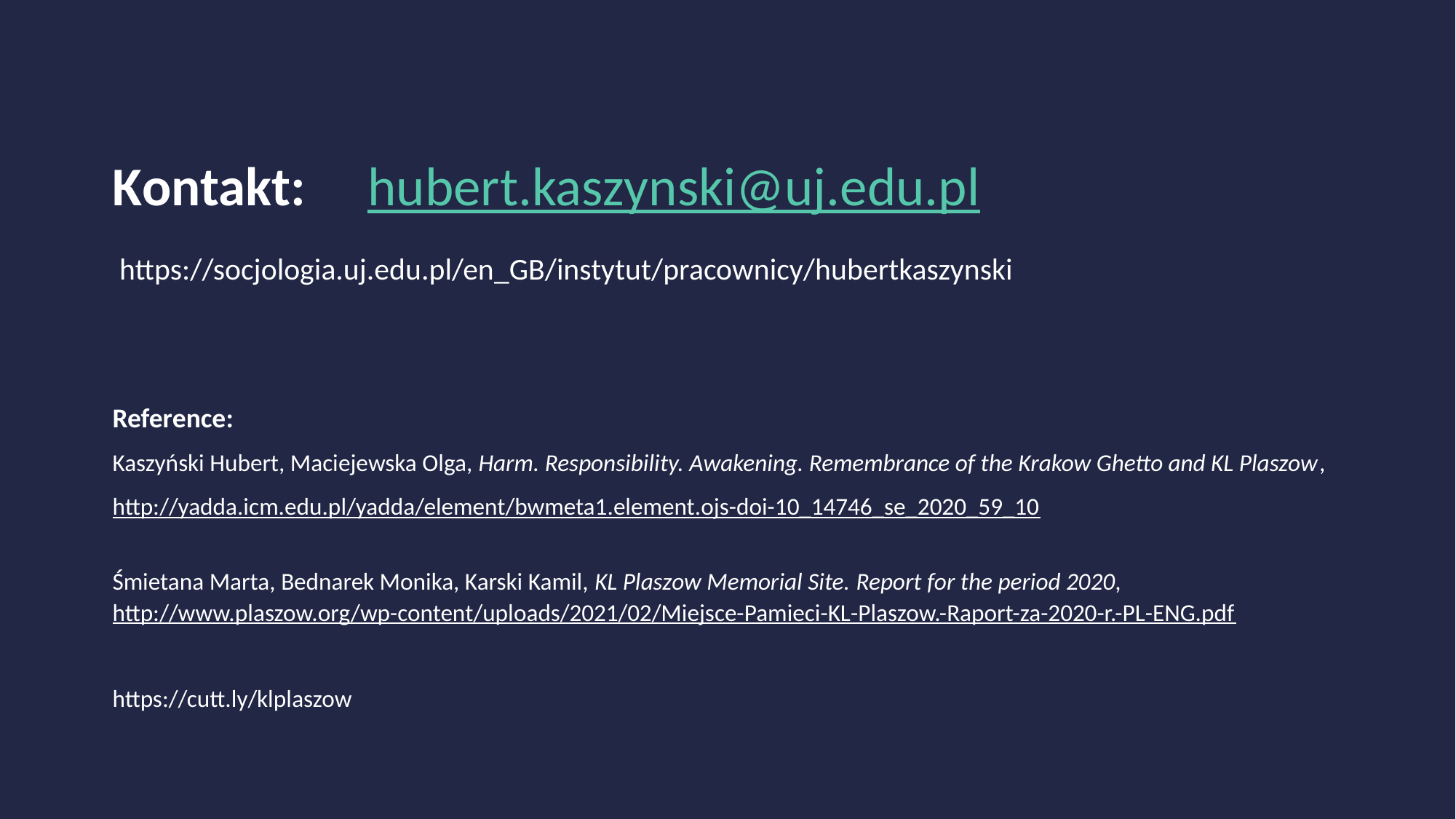

Kontakt:     hubert.kaszynski@uj.edu.pl

 https://socjologia.uj.edu.pl/en_GB/instytut/pracownicy/hubertkaszynski
Reference:
Kaszyński Hubert, Maciejewska Olga, Harm. Responsibility. Awakening. Remembrance of the Krakow Ghetto and KL Plaszow, http://yadda.icm.edu.pl/yadda/element/bwmeta1.element.ojs-doi-10_14746_se_2020_59_10

Śmietana Marta, Bednarek Monika, Karski Kamil, KL Plaszow Memorial Site. Report for the period 2020, http://www.plaszow.org/wp-content/uploads/2021/02/Miejsce-Pamieci-KL-Plaszow.-Raport-za-2020-r.-PL-ENG.pdf

https://cutt.ly/klplaszow